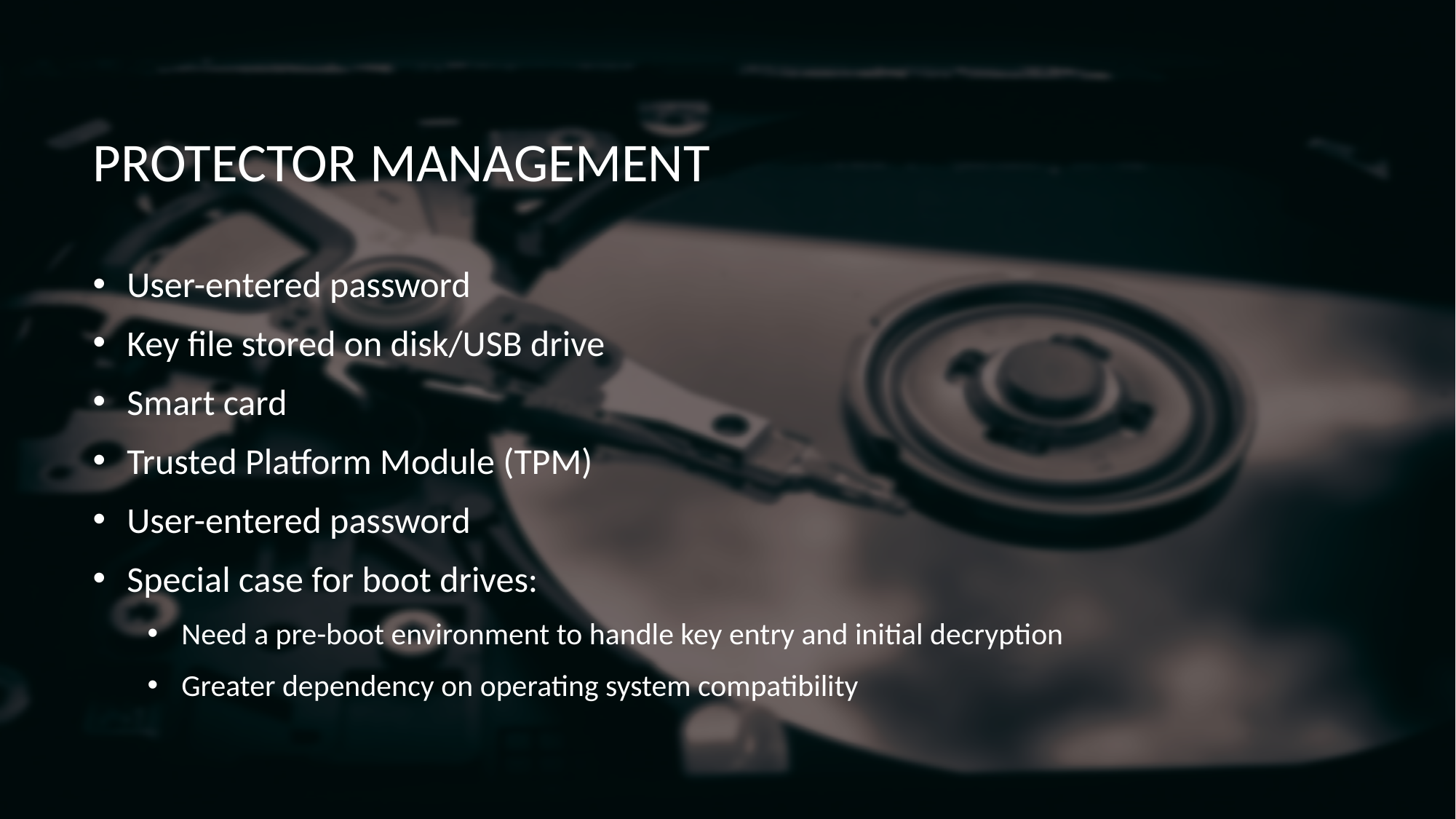

# Protector management
User-entered password
Key file stored on disk/USB drive
Smart card
Trusted Platform Module (TPM)
User-entered password
Special case for boot drives:
Need a pre-boot environment to handle key entry and initial decryption
Greater dependency on operating system compatibility